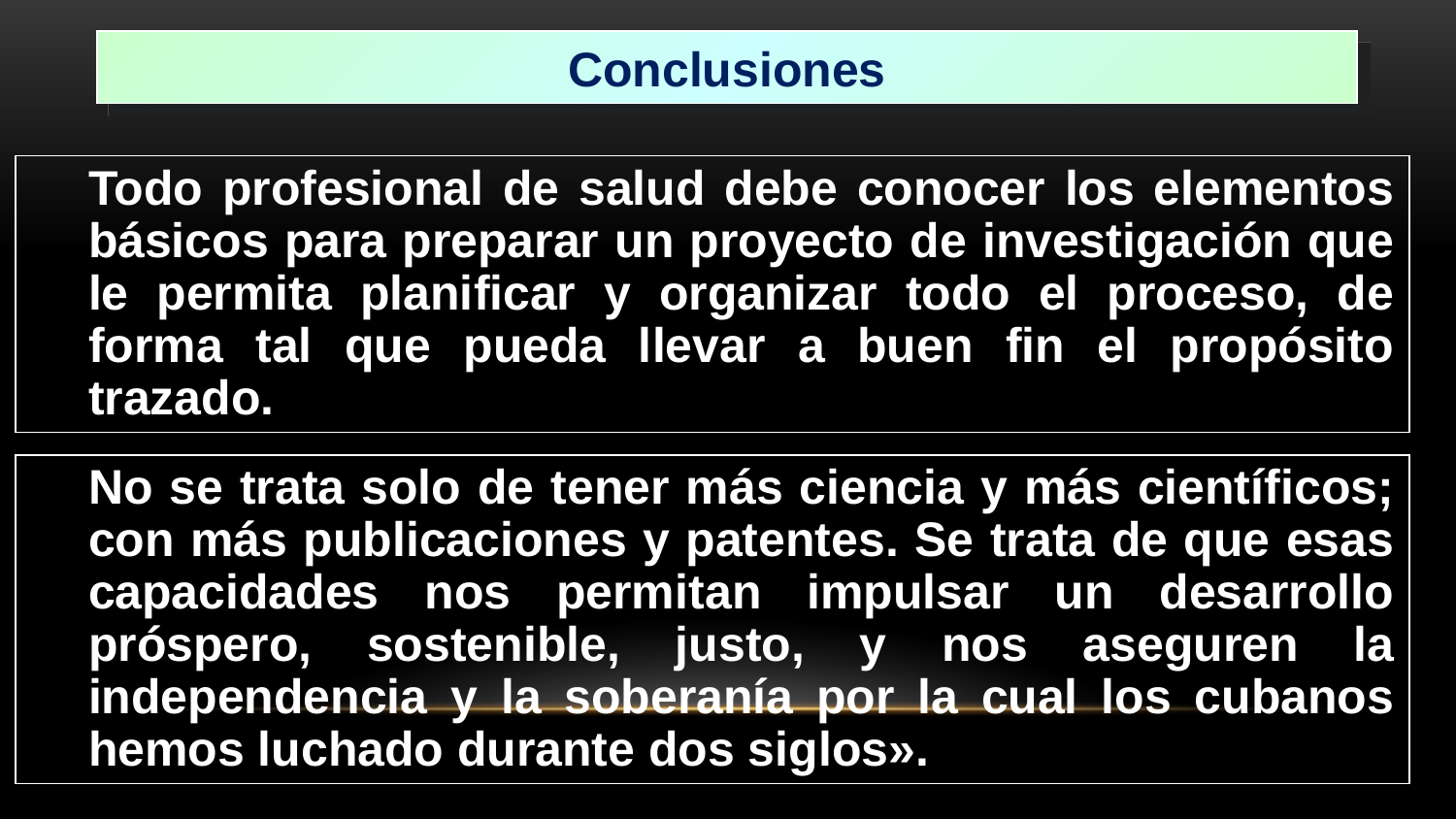

Conclusiones
Todo profesional de salud debe conocer los elementos básicos para preparar un proyecto de investigación que le permita planificar y organizar todo el proceso, de forma tal que pueda llevar a buen fin el propósito trazado.
No se trata solo de tener más ciencia y más científicos; con más publicaciones y patentes. Se trata de que esas capacidades nos permitan impulsar un desarrollo próspero, sostenible, justo, y nos aseguren la independencia y la soberanía por la cual los cubanos hemos luchado durante dos siglos».